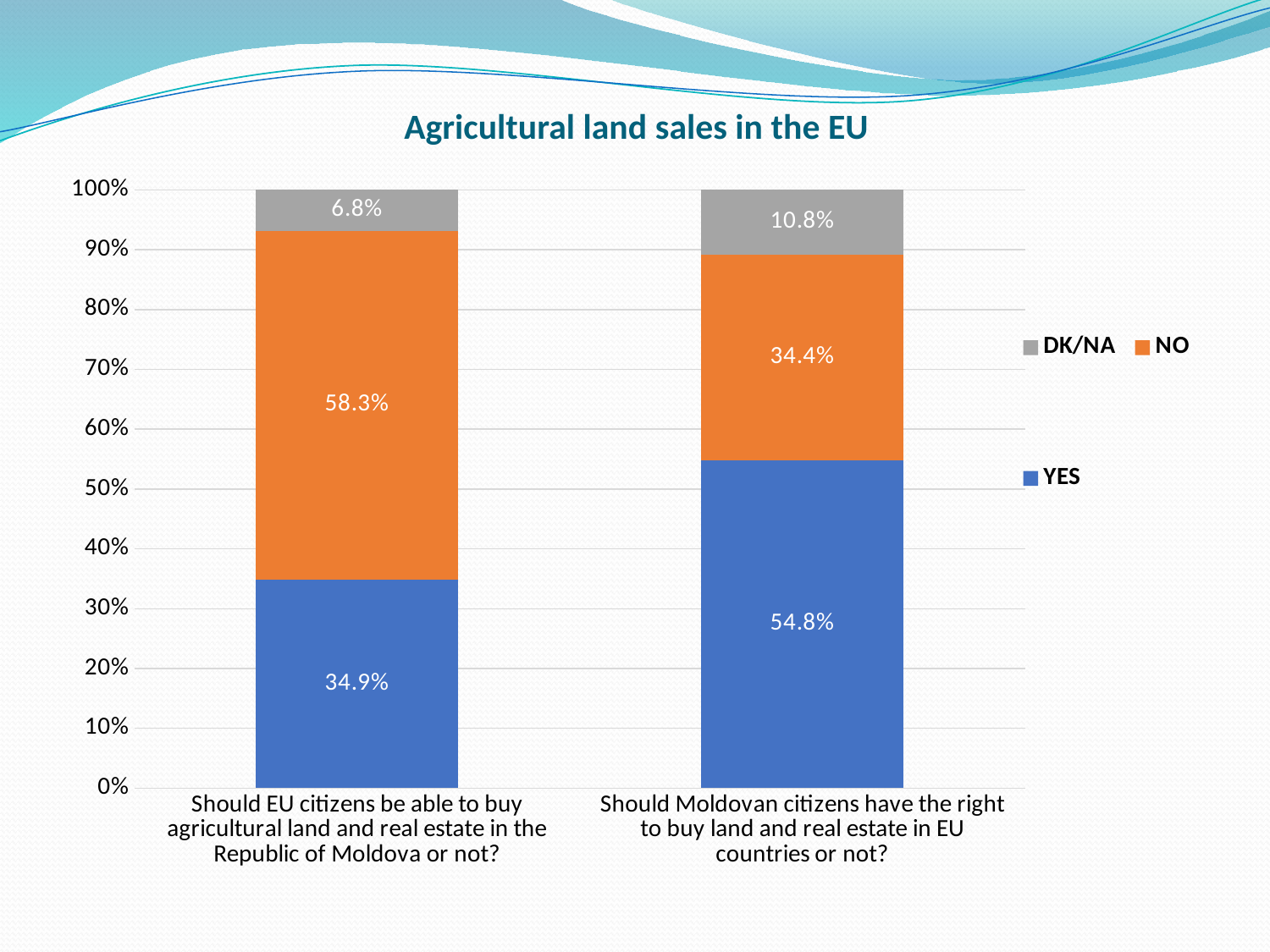

# Agricultural land sales in the EU

### Chart

| Category | YES | NO | DK/NA |
|---|---|---|---|
| Should EU citizens be able to buy agricultural land and real estate in the Republic of Moldova or not? | 0.349 | 0.583 | 0.068 |
| Should Moldovan citizens have the right to buy land and real estate in EU countries or not? | 0.548 | 0.344 | 0.108 |